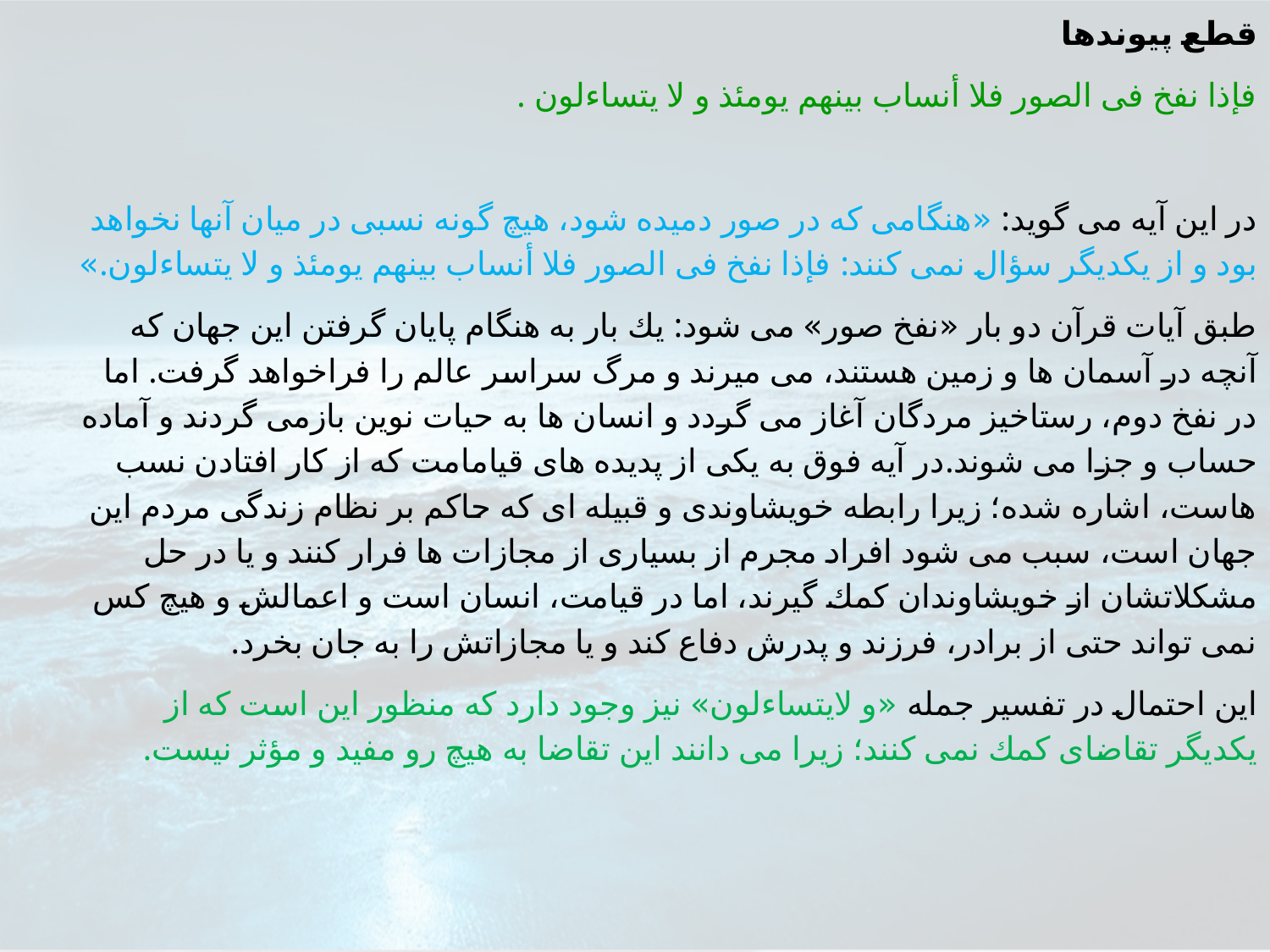

قطع پيوندها
فإذا نفخ فى الصور فلا أنساب بينهم يومئذ و لا يتساءلون .

در اين آيه مى گويد: «هنگامى كه در صور دميده شود، هيچ گونه نسبى در ميان آنها نخواهد بود و از يكديگر سؤال نمى كنند: فإذا نفخ فى الصور فلا أنساب بينهم يومئذ و لا يتساءلون.»
طبق آيات قرآن دو بار «نفخ صور» مى شود: يك بار به هنگام پايان گرفتن اين جهان كه آنچه در آسمان ها و زمين هستند، مى ميرند و مرگ سراسر عالم را فراخواهد گرفت. اما در نفخ دوم، رستاخيز مردگان آغاز مى گردد و انسان ها به حيات نوين بازمى گردند و آماده حساب و جزا مى شوند.در آيه فوق به يكى از پديده هاى قيامامت كه از كار افتادن نسب هاست، اشاره شده؛ زيرا رابطه خويشاوندى و قبيله اى كه حاكم بر نظام زندگى مردم اين جهان است، سبب مى شود افراد مجرم از بسيارى از مجازات ها فرار كنند و يا در حل مشكلاتشان از خويشاوندان كمك گيرند، اما در قيامت، انسان است و اعمالش و هيچ كس نمى تواند حتى از برادر، فرزند و پدرش دفاع كند و يا مجازاتش را به جان بخرد.
اين احتمال در تفسير جمله «و لايتساءلون» نيز وجود دارد كه منظور اين است كه از يكديگر تقاضاى كمك نمى كنند؛ زيرا مى دانند اين تقاضا به هيچ رو مفيد و مؤثر نيست.